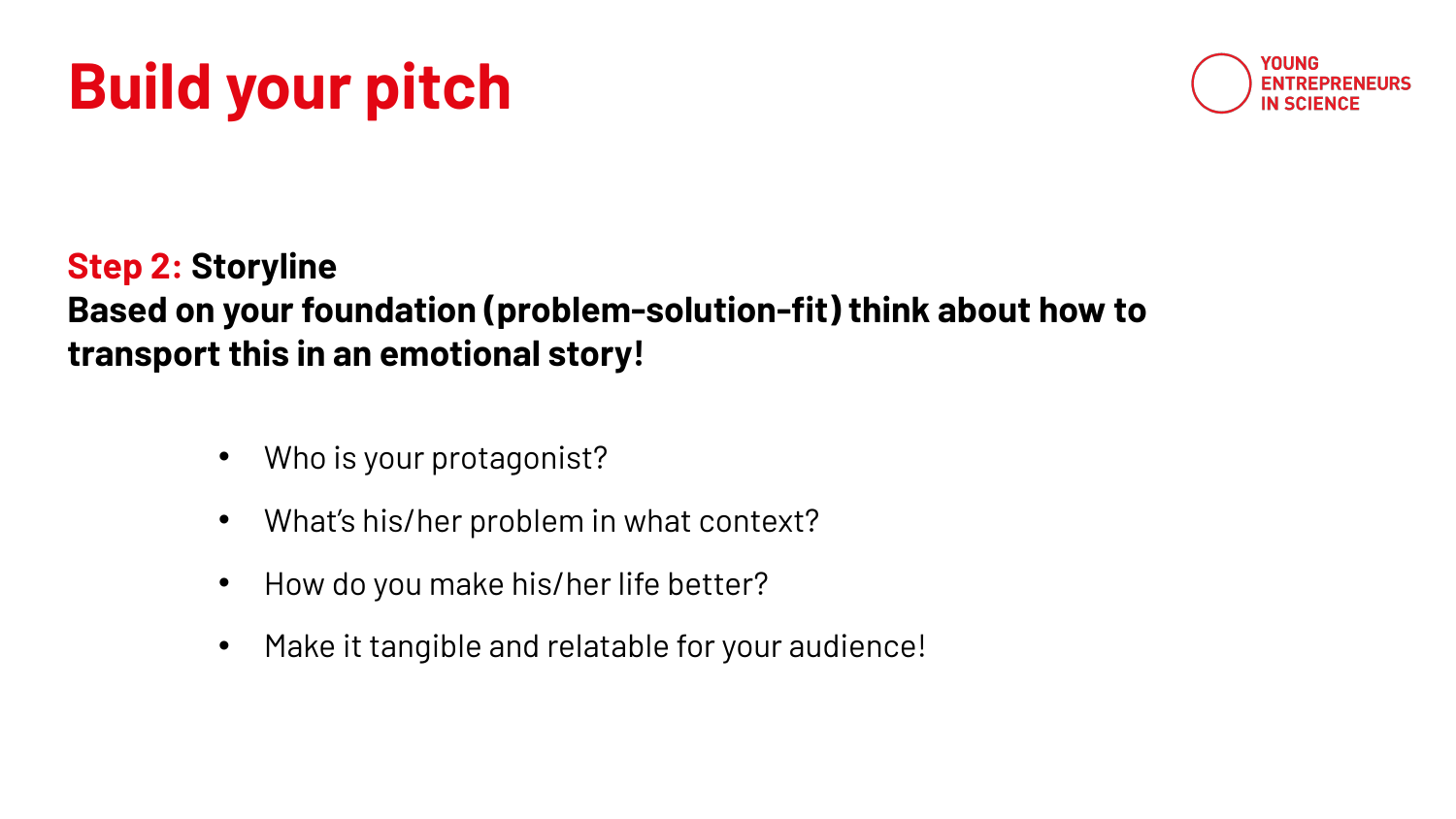

Build your pitch
Step 2: Storyline
Based on your foundation (problem-solution-fit) think about how to transport this in an emotional story!
Who is your protagonist?
What’s his/her problem in what context?
How do you make his/her life better?
Make it tangible and relatable for your audience!